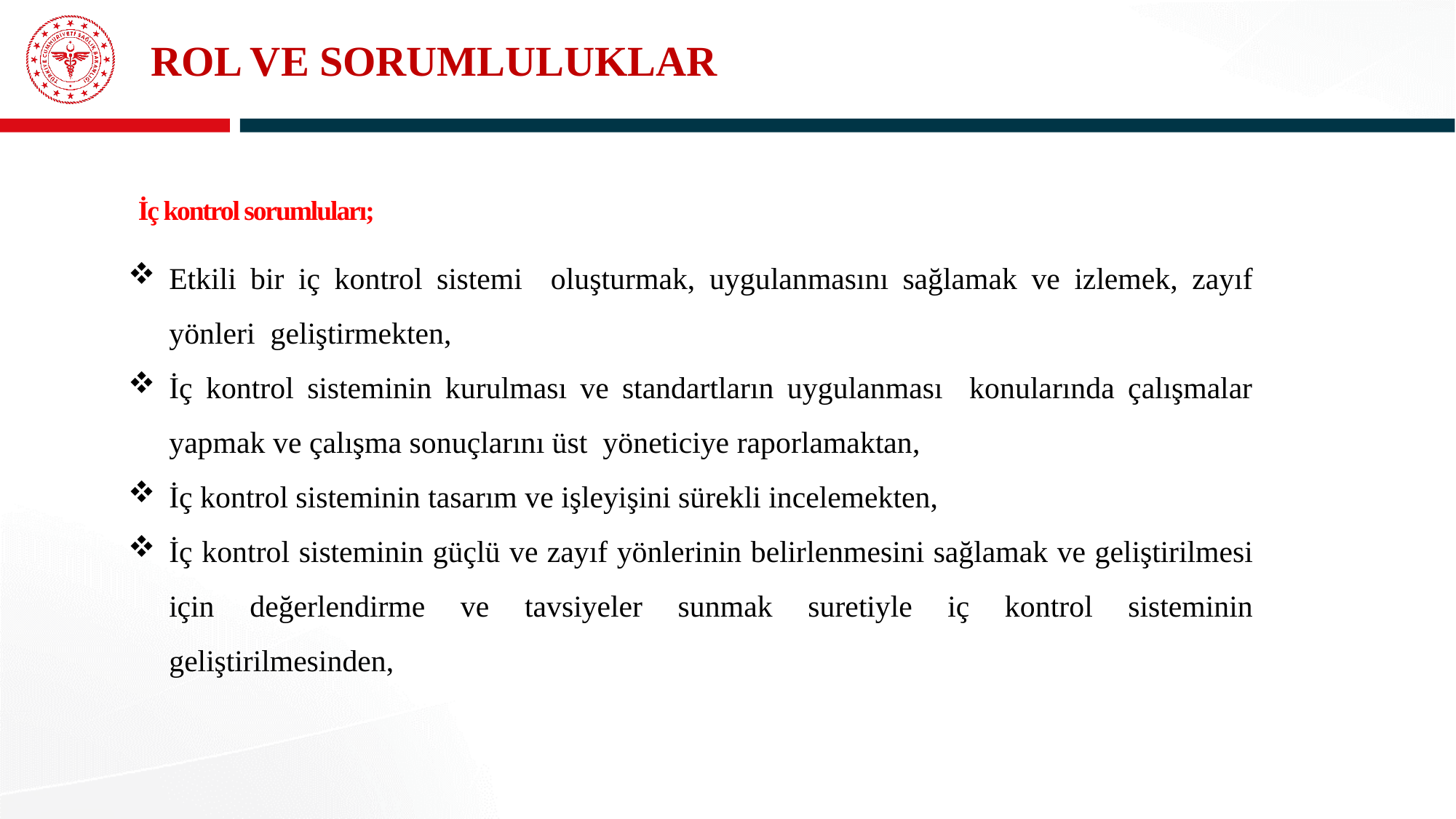

# ROL VE SORUMLULUKLAR
İç kontrol sorumluları;

Etkili bir iç kontrol sistemi  oluşturmak, uygulanmasını sağlamak ve izlemek, zayıf yönleri  geliştirmekten,
İç kontrol sisteminin kurulması ve standartların uygulanması  konularında çalışmalar yapmak ve çalışma sonuçlarını üst  yöneticiye raporlamaktan,
İç kontrol sisteminin tasarım ve işleyişini sürekli incelemekten,
İç kontrol sisteminin güçlü ve zayıf yönlerinin belirlenmesini sağlamak ve geliştirilmesi için değerlendirme ve tavsiyeler sunmak suretiyle iç kontrol sisteminin geliştirilmesinden,